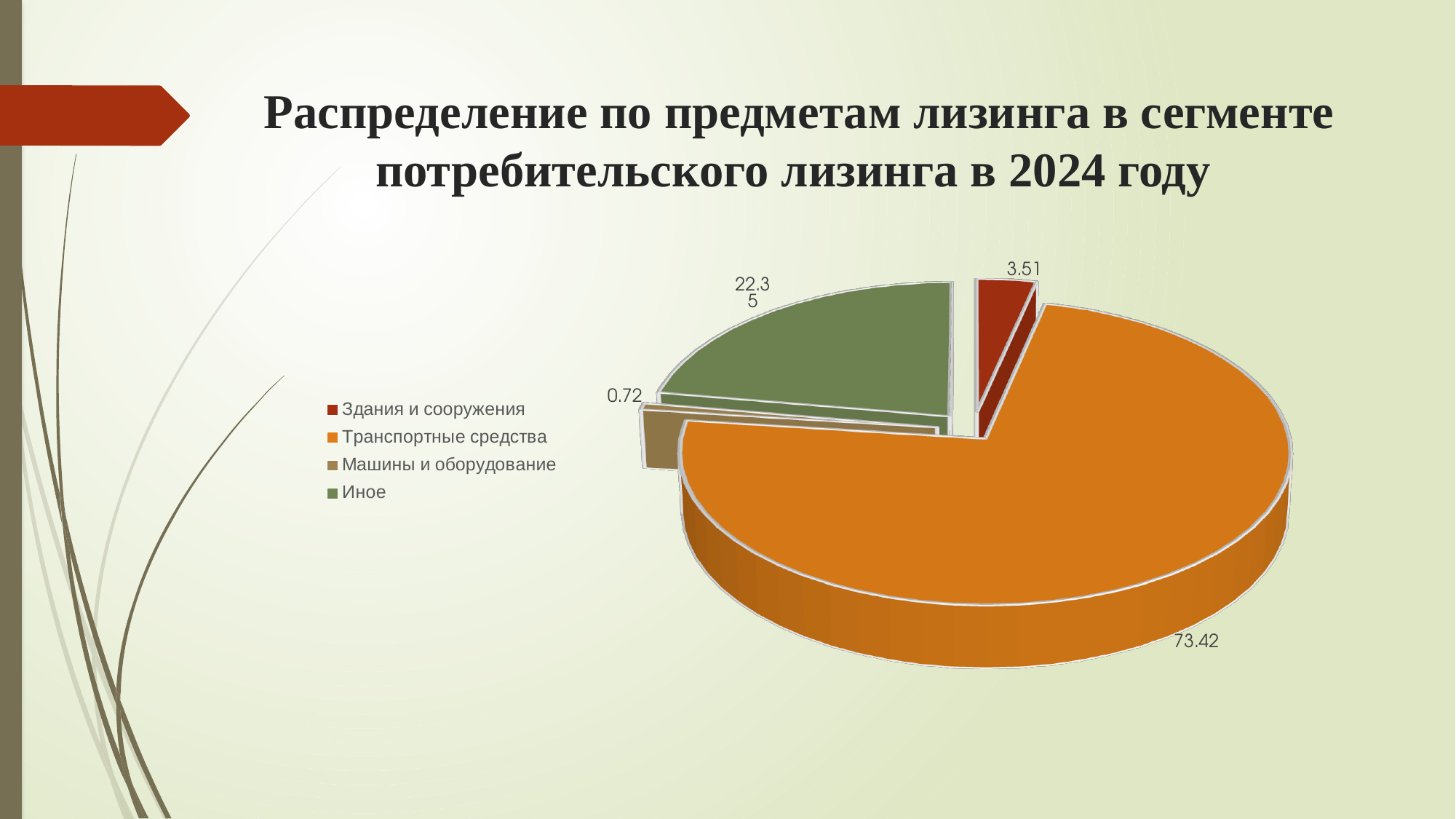

# Распределение по предметам лизинга в сегменте потребительского лизинга в 2024 году

[unsupported chart]